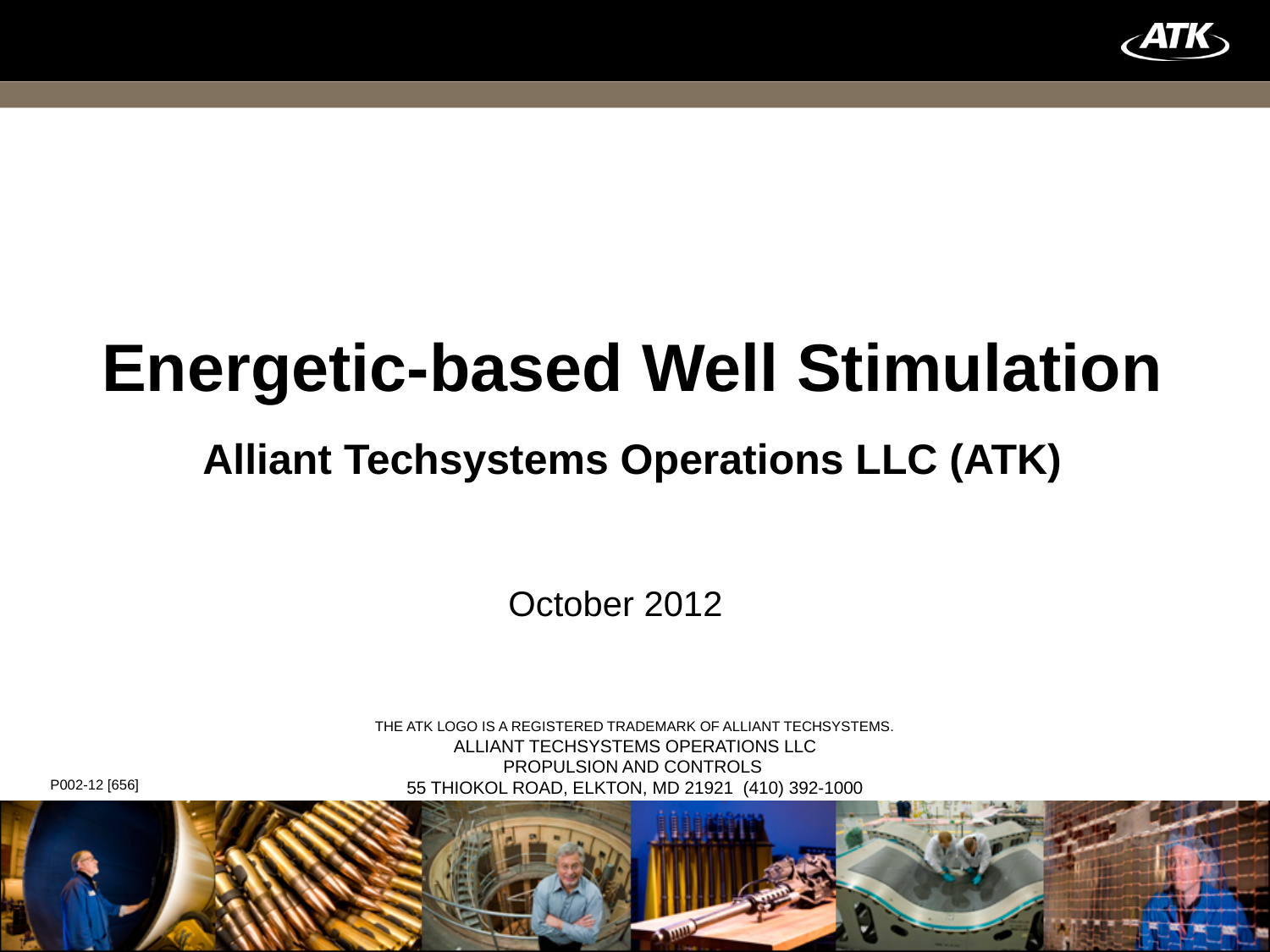

Energetic-based Well Stimulation
Alliant Techsystems Operations LLC (ATK)

October 2012
THE ATK LOGO IS A REGISTERED TRADEMARK OF ALLIANT TECHSYSTEMS.
ALLIANT TECHSYSTEMS OPERATIONS LLC
PROPULSION AND CONTROLS
55 THIOKOL ROAD, ELKTON, MD 21921  (410) 392-1000